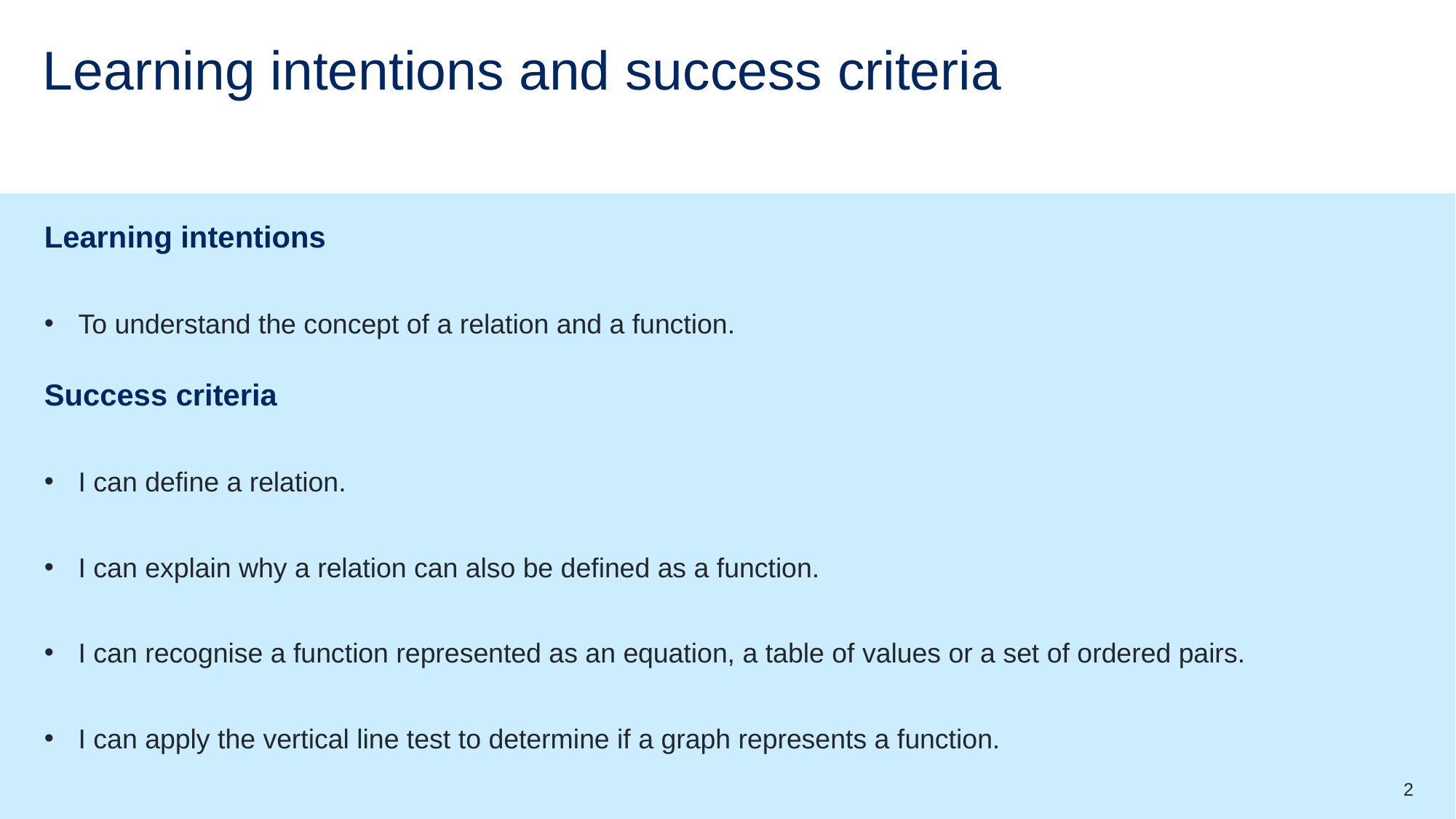

# Learning intentions and success criteria
Learning intentions
To understand the concept of a relation and a function.
Success criteria
I can define a relation.
I can explain why a relation can also be defined as a function.
I can recognise a function represented as an equation, a table of values or a set of ordered pairs.
I can apply the vertical line test to determine if a graph represents a function.
2